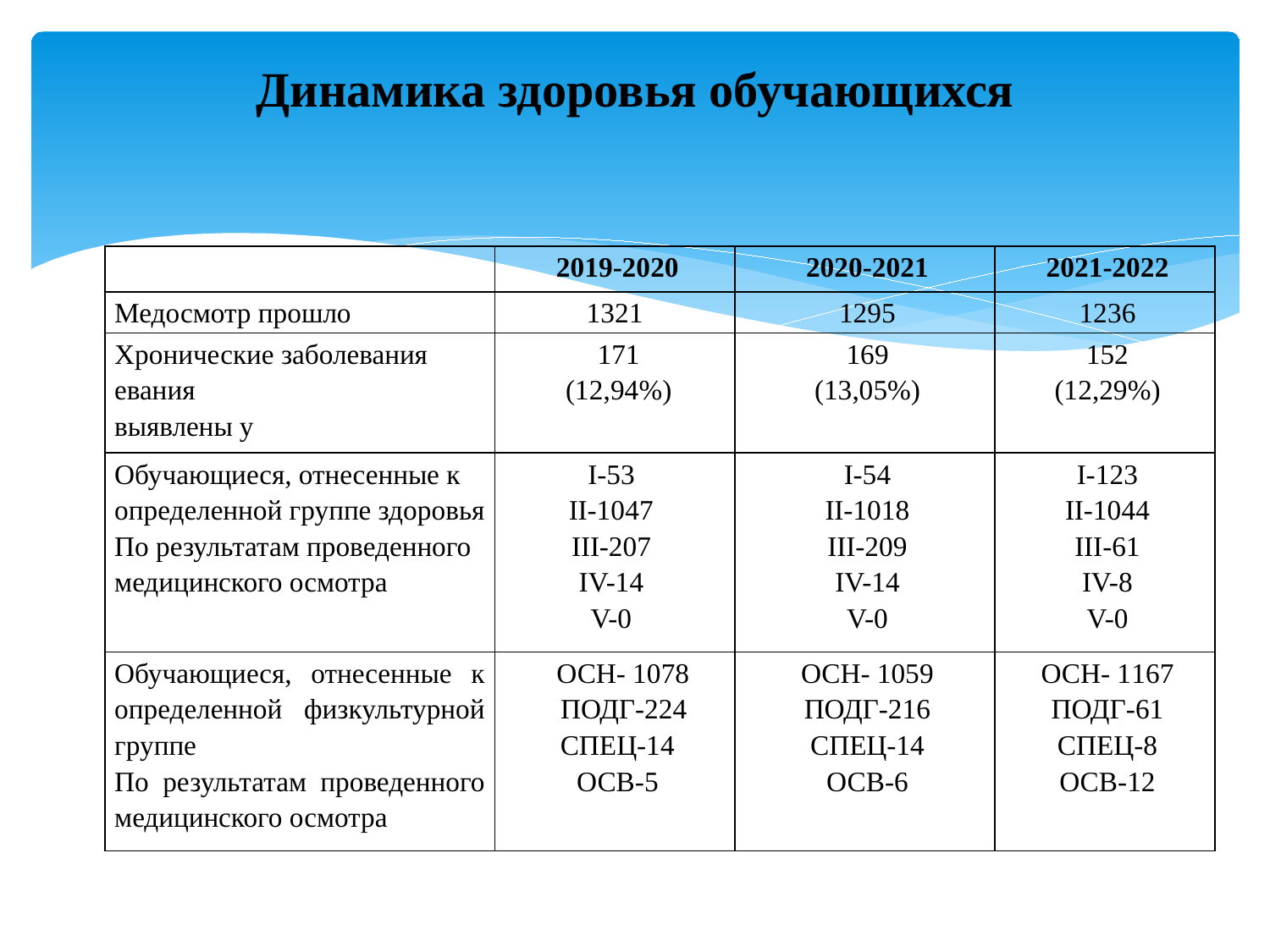

# Динамика здоровья обучающихся
|  | 2019-2020 | 2020-2021 | 2021-2022 |
| --- | --- | --- | --- |
| Медосмотр прошло | 1321 | 1295 | 1236 |
| Хронические заболевания евания выявлены у | 171 (12,94%) | 169 (13,05%) | 152 (12,29%) |
| Обучающиеся, отнесенные к определенной группе здоровья По результатам проведенного медицинского осмотра | I-53 II-1047 III-207 IV-14 V-0 | I-54 II-1018 III-209 IV-14 V-0 | I-123 II-1044 III-61 IV-8 V-0 |
| Обучающиеся, отнесенные к определенной физкультурной группе По результатам проведенного медицинского осмотра | ОСН- 1078 ПОДГ-224 СПЕЦ-14 ОСВ-5 | ОСН- 1059 ПОДГ-216 СПЕЦ-14 ОСВ-6 | ОСН- 1167 ПОДГ-61 СПЕЦ-8 ОСВ-12 |